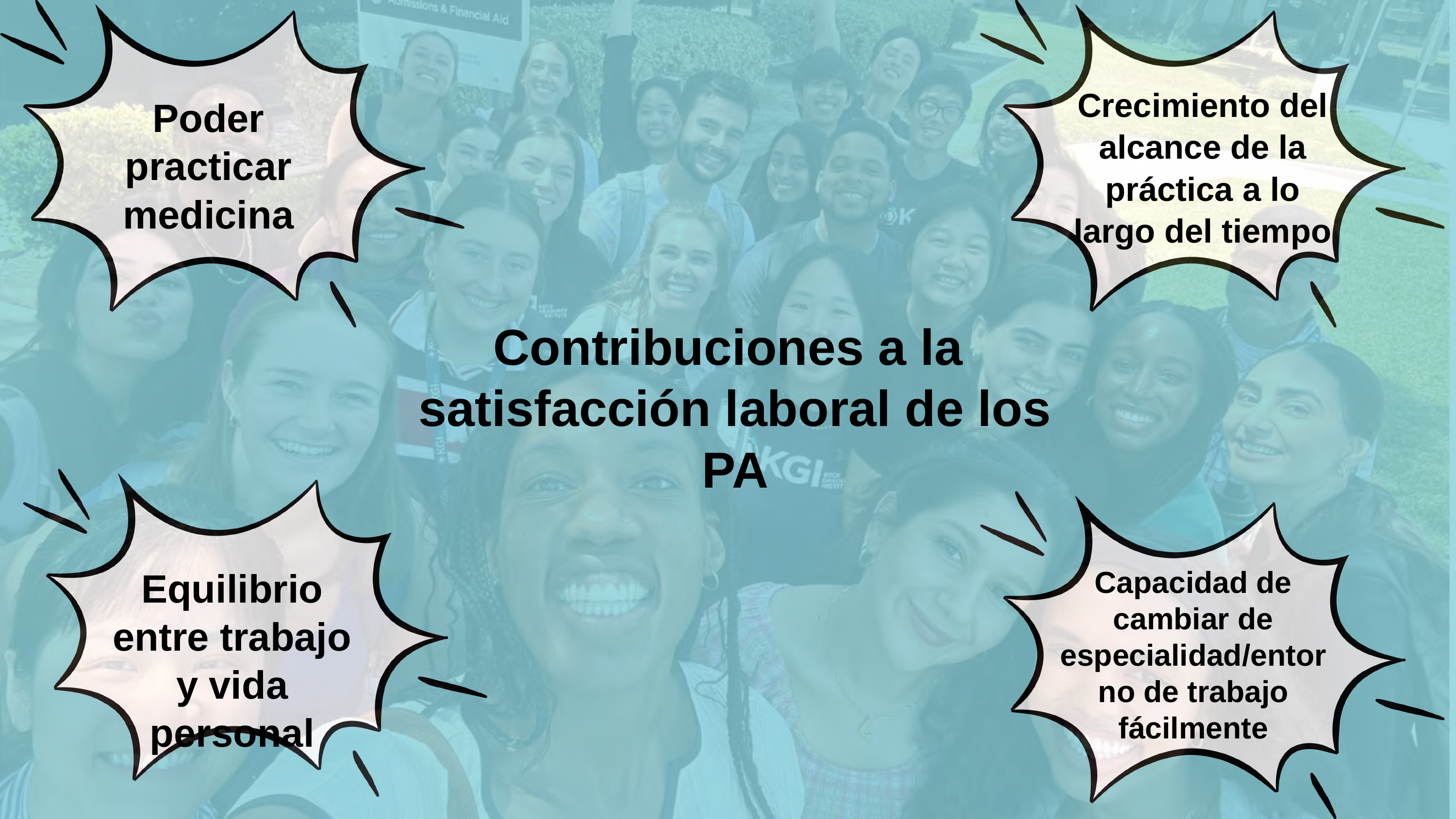

Crecimiento del alcance de la práctica a lo largo del tiempo
Poder
practicar
medicina
Contribuciones a la
satisfacción laboral de los PA

Equilibrio entre trabajo y vida personal
Capacidad de cambiar de especialidad/entorno de trabajo fácilmente